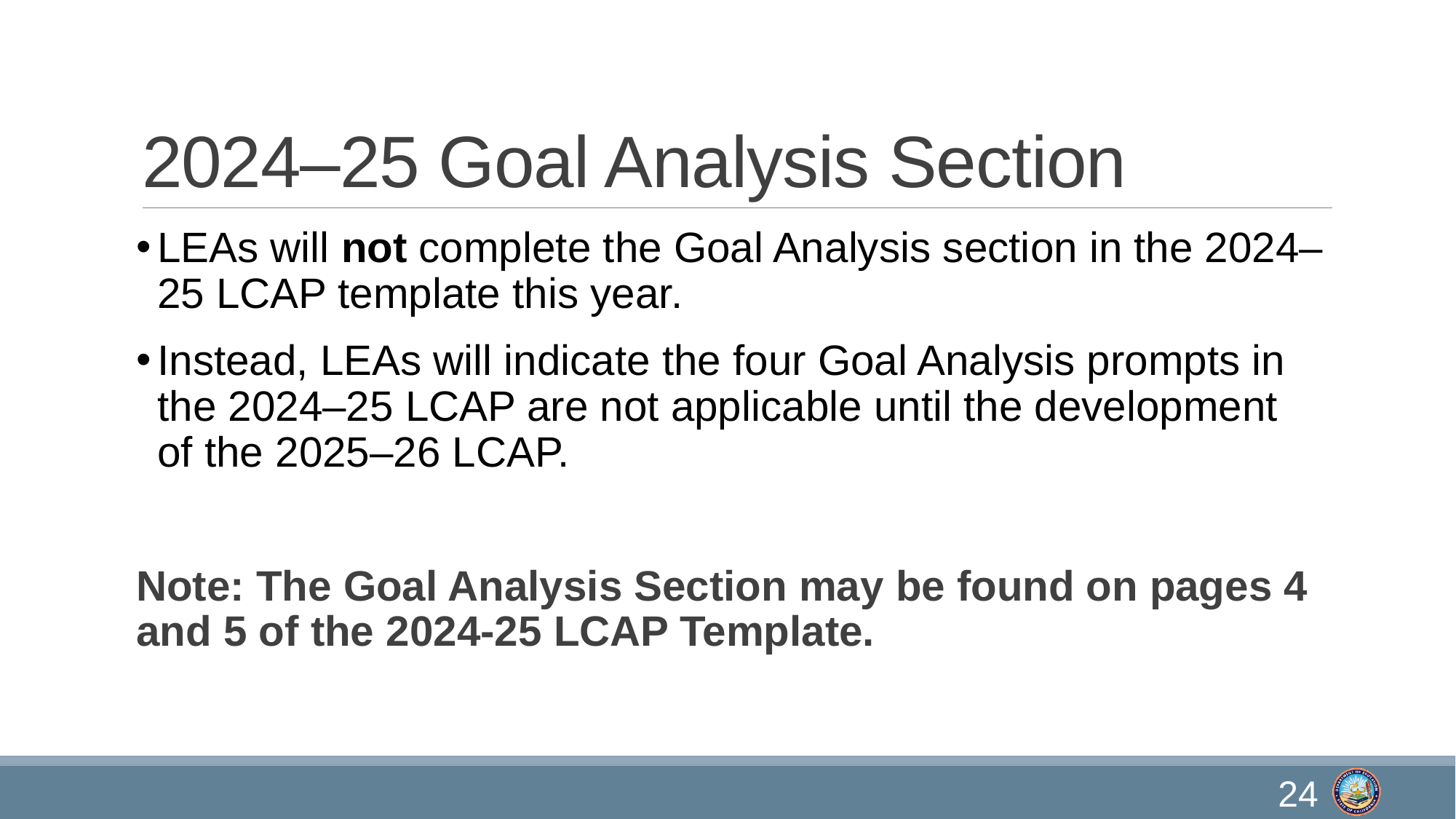

# 2024–25 Goal Analysis Section
LEAs will not complete the Goal Analysis section in the 2024–25 LCAP template this year.
Instead, LEAs will indicate the four Goal Analysis prompts in the 2024–25 LCAP are not applicable until the development of the 2025–26 LCAP.

Note: The Goal Analysis Section may be found on pages 4 and 5 of the 2024-25 LCAP Template.
24